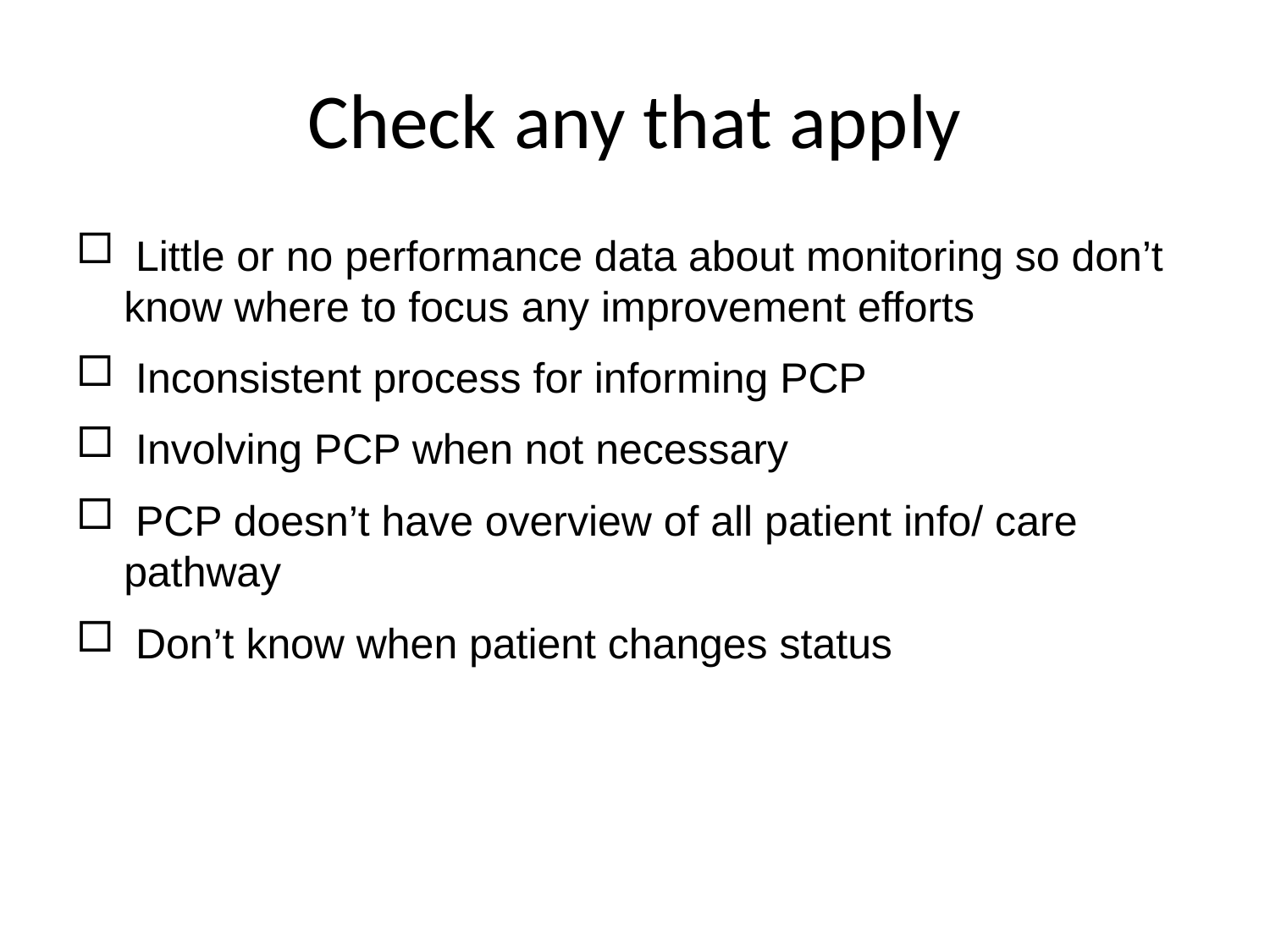

# Check any that apply
 Little or no performance data about monitoring so don’t know where to focus any improvement efforts
 Inconsistent process for informing PCP
 Involving PCP when not necessary
 PCP doesn’t have overview of all patient info/ care pathway
 Don’t know when patient changes status